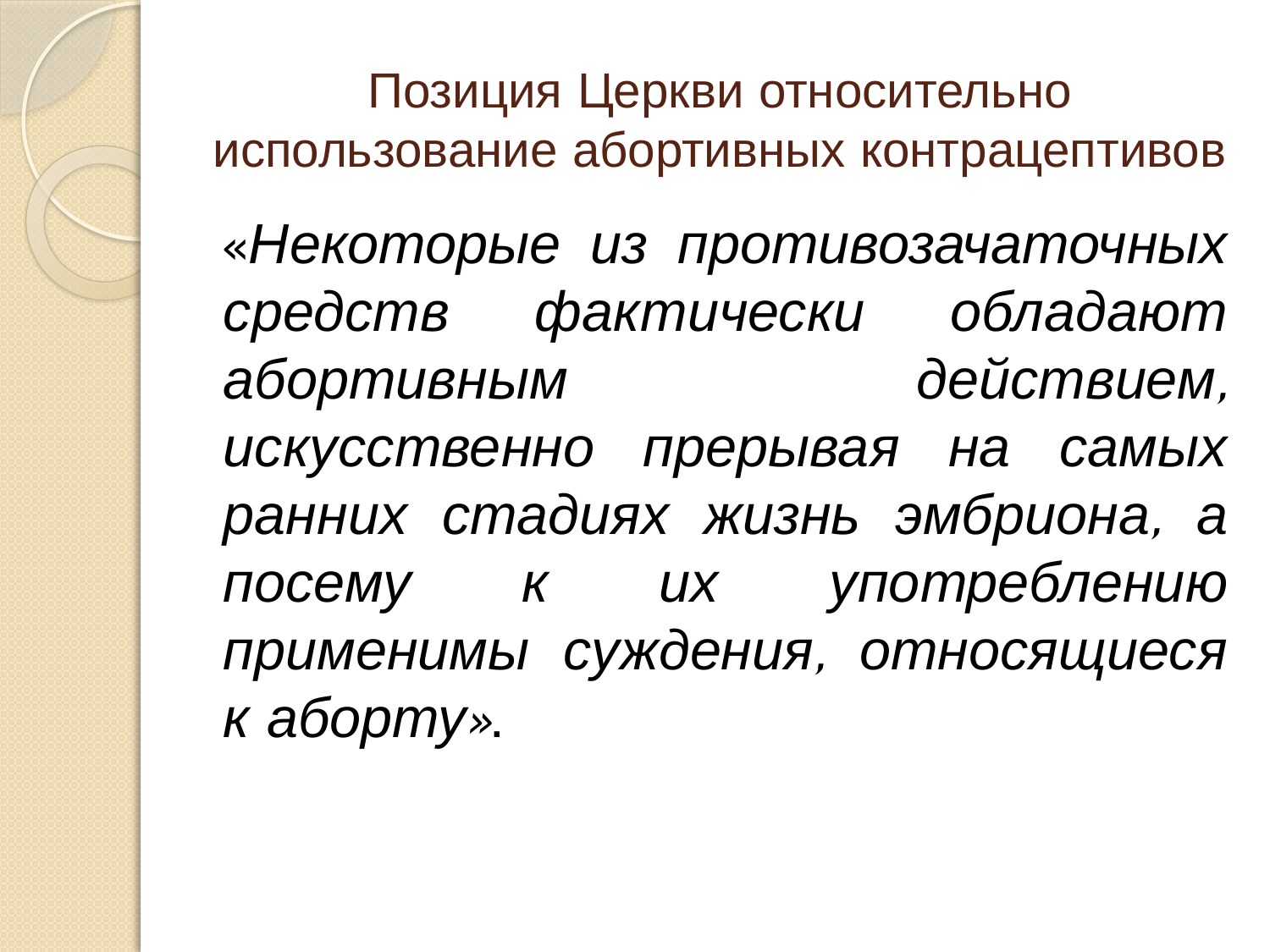

# Позиция Церкви относительно использование абортивных контрацептивов
«Некоторые из противозачаточных средств фактически обладают абортивным действием, искусственно прерывая на самых ранних стадиях жизнь эмбриона, а посему к их употреблению применимы суждения, относящиеся к аборту».